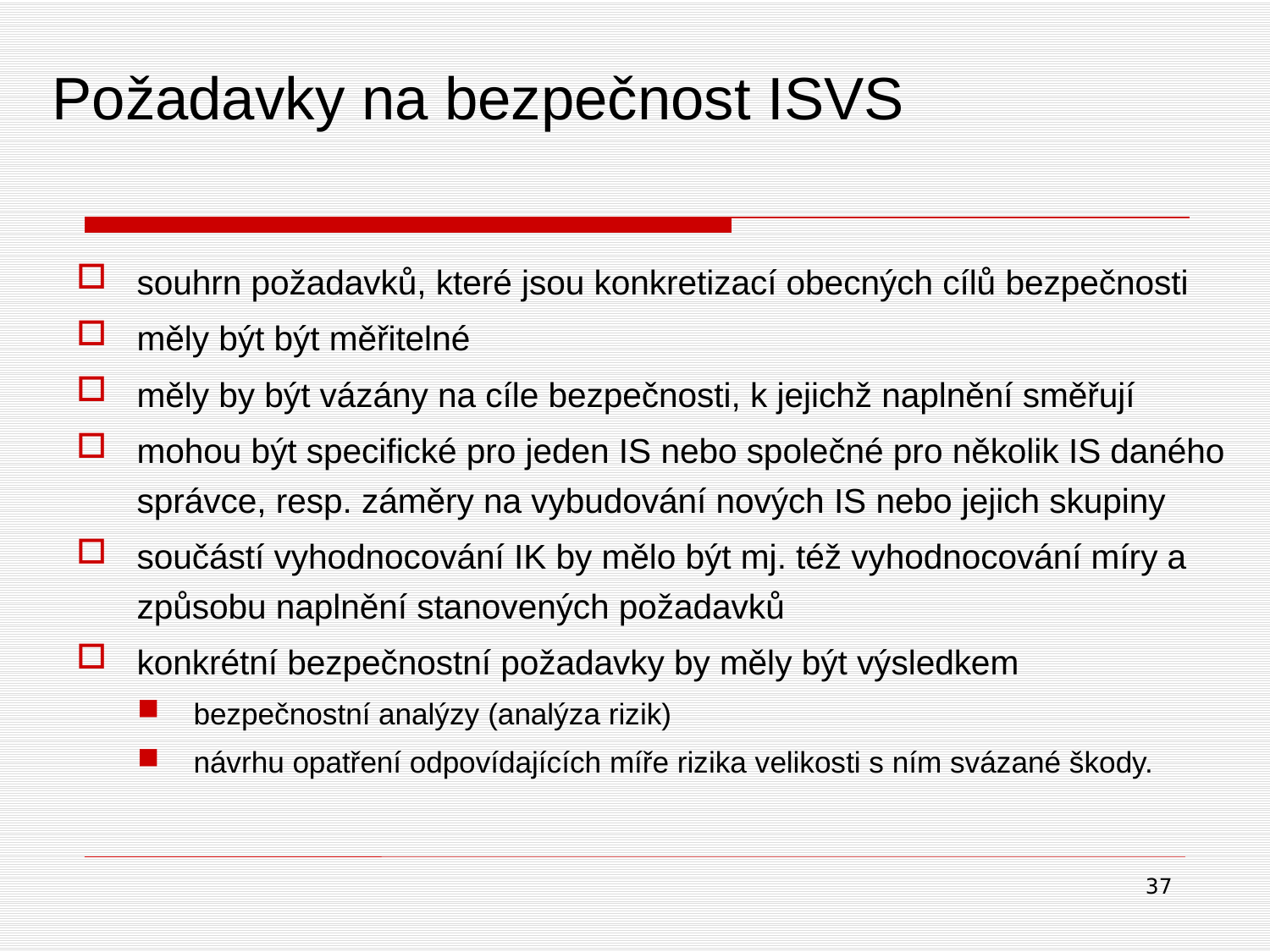

# Požadavky na bezpečnost ISVS
souhrn požadavků, které jsou konkretizací obecných cílů bezpečnosti
měly být být měřitelné
měly by být vázány na cíle bezpečnosti, k jejichž naplnění směřují
mohou být specifické pro jeden IS nebo společné pro několik IS daného správce, resp. záměry na vybudování nových IS nebo jejich skupiny
součástí vyhodnocování IK by mělo být mj. též vyhodnocování míry a způsobu naplnění stanovených požadavků
konkrétní bezpečnostní požadavky by měly být výsledkem
bezpečnostní analýzy (analýza rizik)
návrhu opatření odpovídajících míře rizika velikosti s ním svázané škody.

37